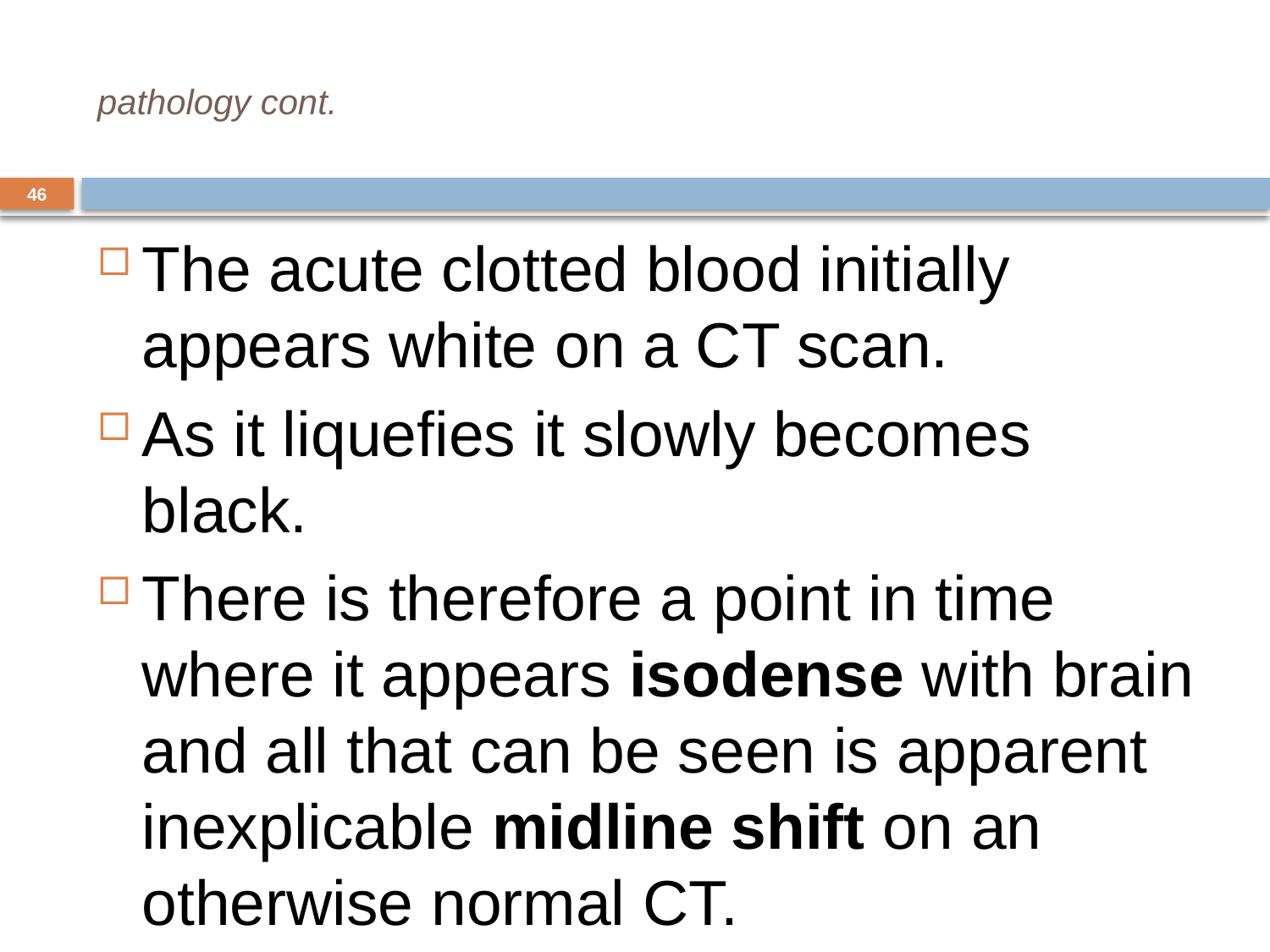

# pathology cont.
46
The acute clotted blood initially appears white on a CT scan.
As it liquefies it slowly becomes black.
There is therefore a point in time where it appears isodense with brain and all that can be seen is apparent inexplicable midline shift on an otherwise normal CT.